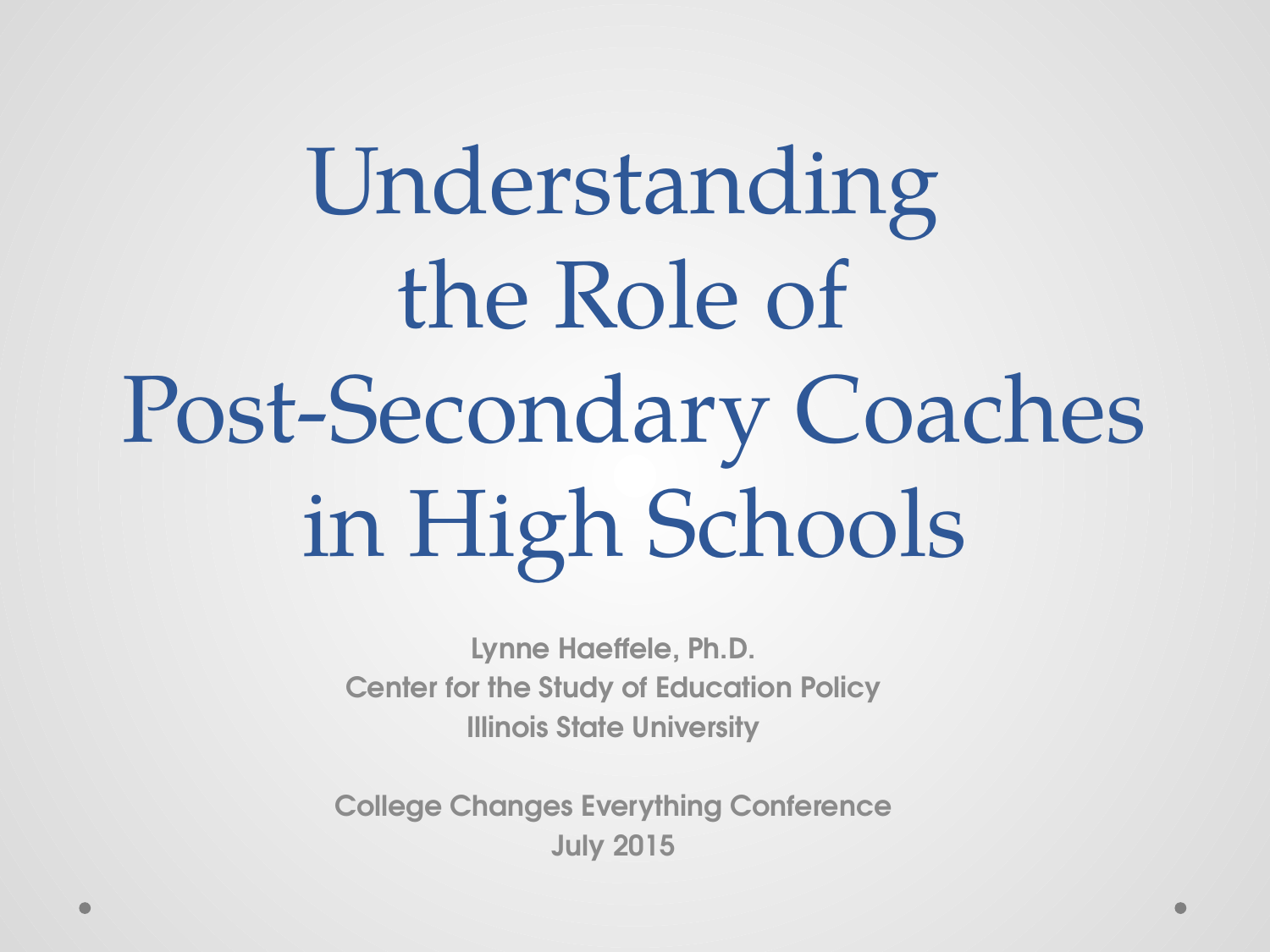

# Understanding the Role of Post-Secondary Coaches in High Schools
Lynne Haeffele, Ph.D.
Center for the Study of Education Policy
Illinois State University

College Changes Everything Conference
July 2015